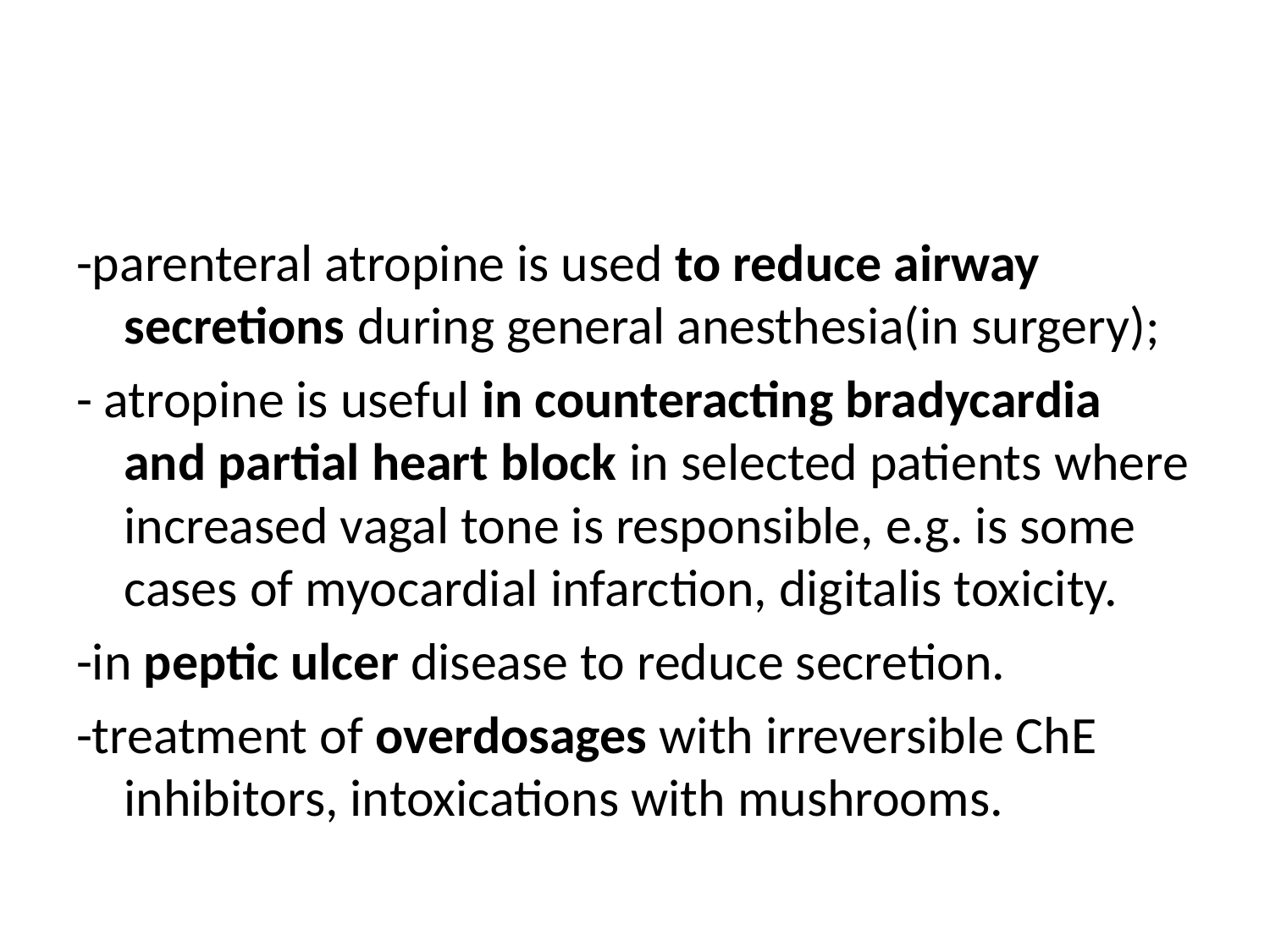

#
-parenteral atropine is used to reduce airway secretions during general anesthesia(in surgery);
- atropine is useful in counteracting bradycardia and partial heart block in selected patients where increased vagal tone is responsible, e.g. is some cases of myocardial infarction, digitalis toxicity.
-in peptic ulcer disease to reduce secretion.
-treatment of overdosages with irreversible ChE inhibitors, intoxications with mushrooms.